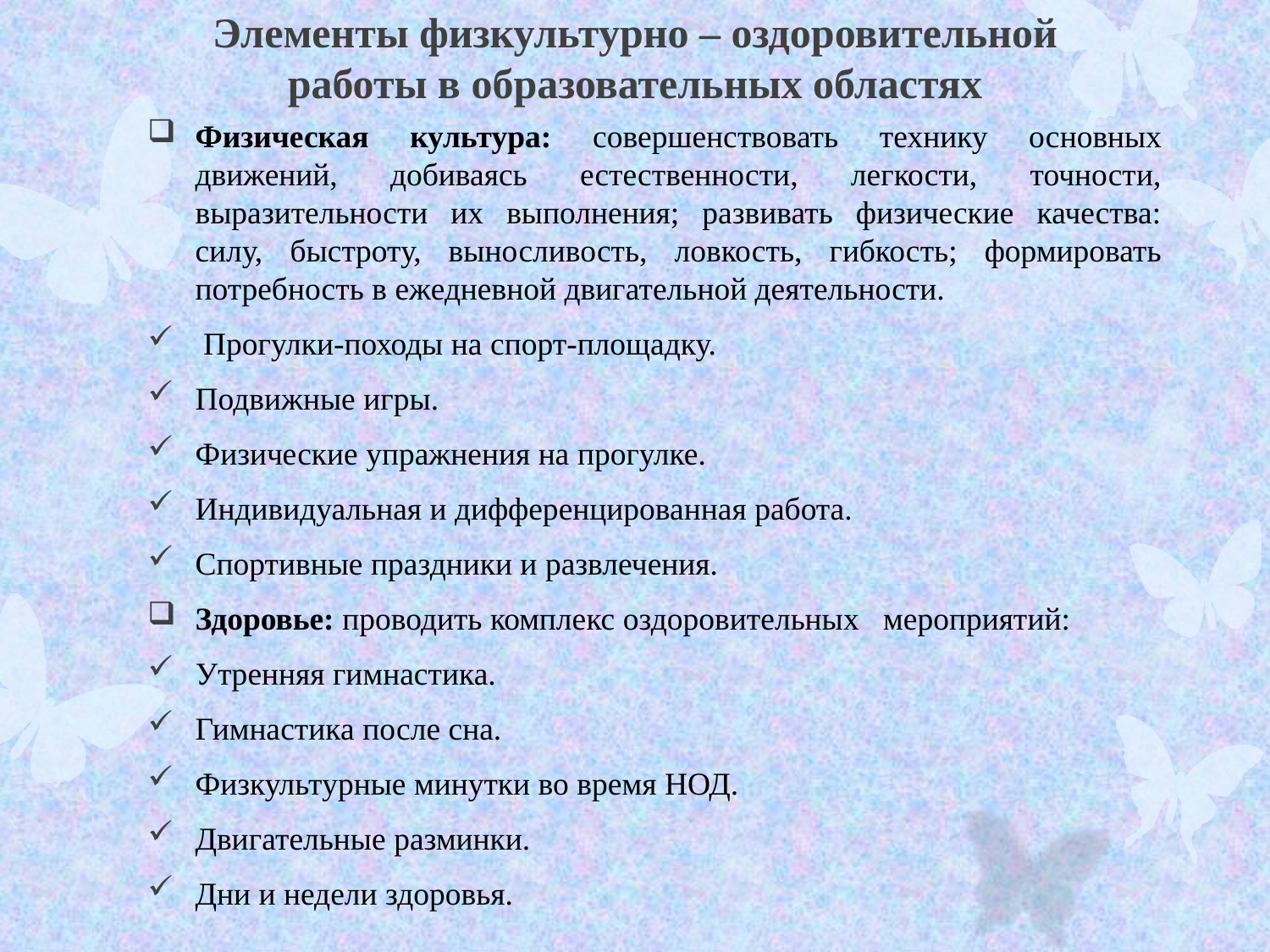

# Элементы физкультурно – оздоровительной работы в образовательных областях
Физическая культура: совершенствовать технику основных движений, добиваясь естественности, легкости, точности, выразительности их выполнения; развивать физические качества: силу, быстроту, выносливость, ловкость, гибкость; формировать потребность в ежедневной двигательной деятельности.
 Прогулки-походы на спорт-площадку.
Подвижные игры.
Физические упражнения на прогулке.
Индивидуальная и дифференцированная работа.
Спортивные праздники и развлечения.
Здоровье: проводить комплекс оздоровительных   мероприятий:
Утренняя гимнастика.
Гимнастика после сна.
Физкультурные минутки во время НОД.
Двигательные разминки.
Дни и недели здоровья.